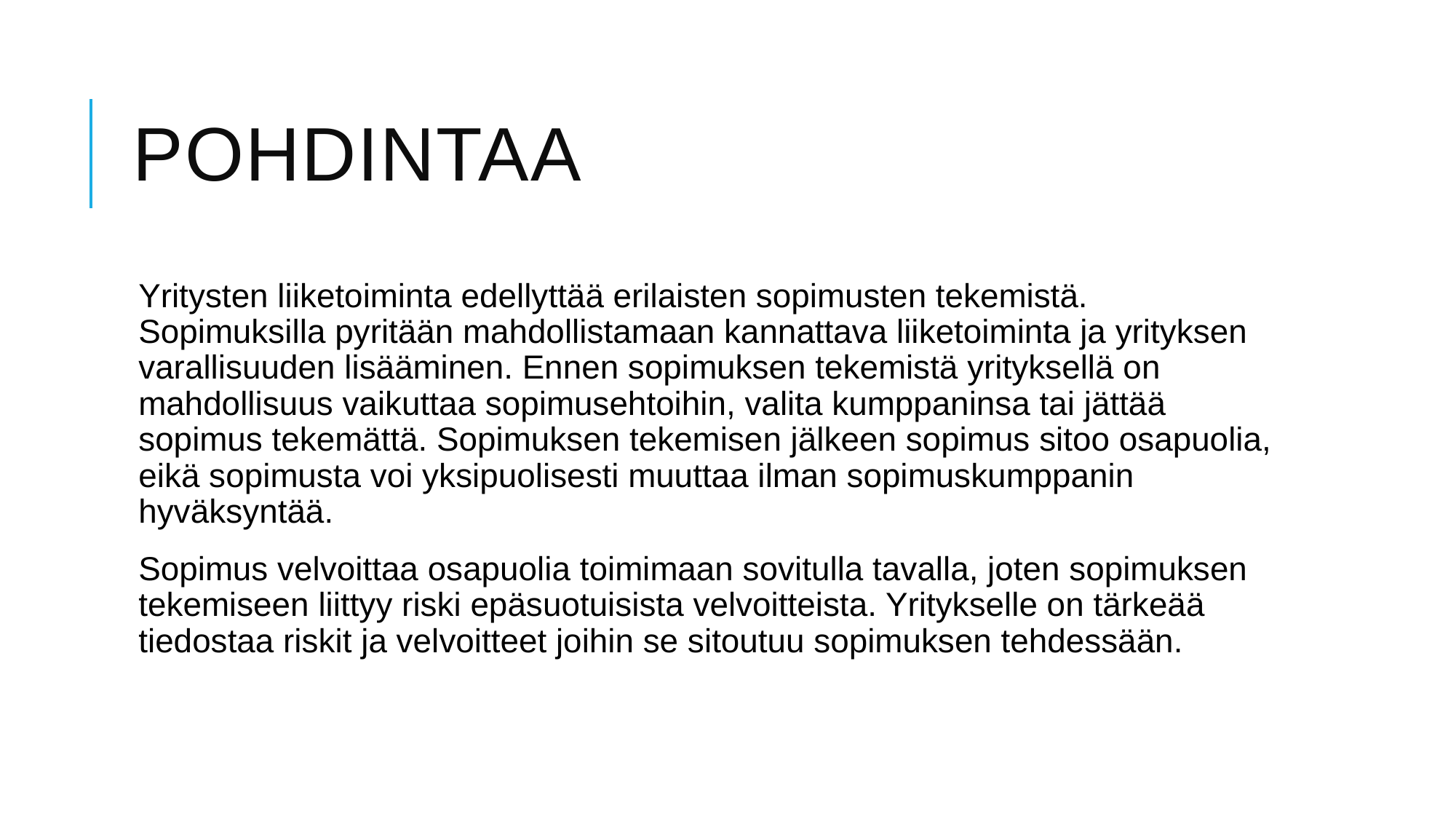

# Pohdintaa
Yritysten liiketoiminta edellyttää erilaisten sopimusten tekemistä. Sopimuksilla pyritään mahdollistamaan kannattava liiketoiminta ja yrityksen varallisuuden lisääminen. Ennen sopimuksen tekemistä yrityksellä on mahdollisuus vaikuttaa sopimusehtoihin, valita kumppaninsa tai jättää sopimus tekemättä. Sopimuksen tekemisen jälkeen sopimus sitoo osapuolia, eikä sopimusta voi yksipuolisesti muuttaa ilman sopimuskumppanin hyväksyntää.
Sopimus velvoittaa osapuolia toimimaan sovitulla tavalla, joten sopimuksen tekemiseen liittyy riski epäsuotuisista velvoitteista. Yritykselle on tärkeää tiedostaa riskit ja velvoitteet joihin se sitoutuu sopimuksen tehdessään.